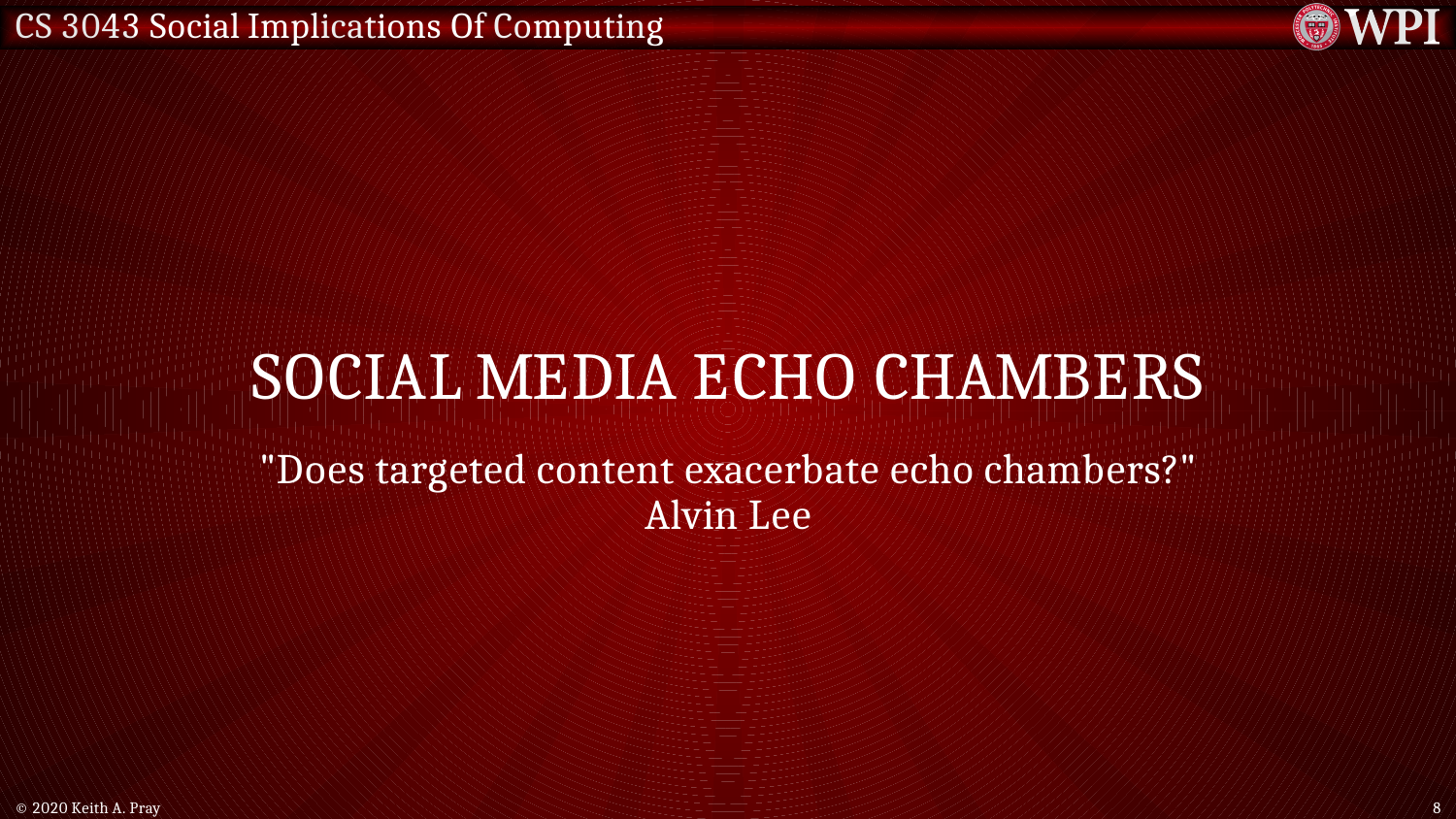

# Social media echo chambers
"Does targeted content exacerbate echo chambers?"
Alvin Lee
© 2020 Keith A. Pray
8